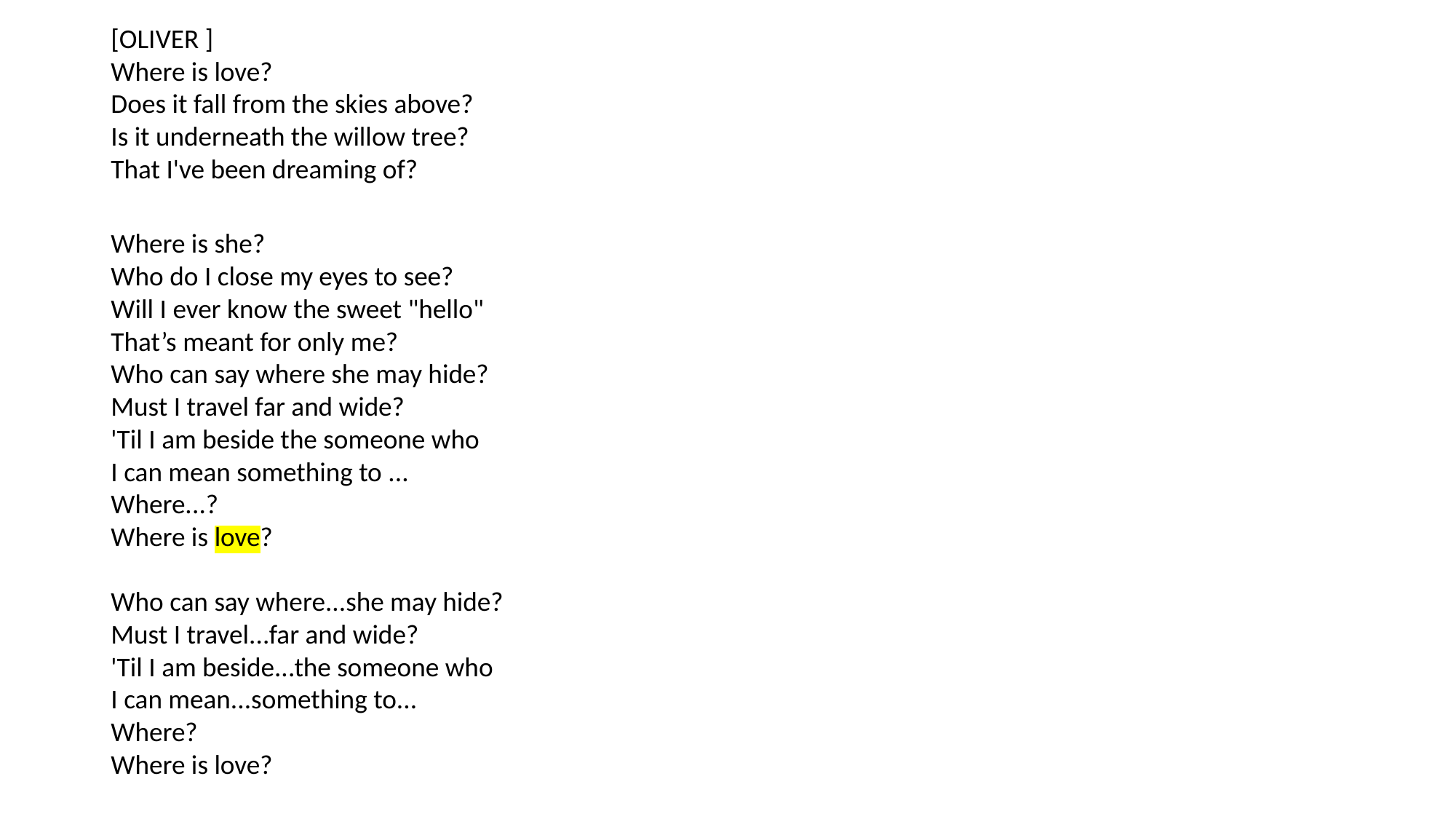

[OLIVER ]
Where is love?
Does it fall from the skies above?
Is it underneath the willow tree?
That I've been dreaming of?
Where is she?
Who do I close my eyes to see?
Will I ever know the sweet "hello"
That’s meant for only me?
Who can say where she may hide?
Must I travel far and wide?
'Til I am beside the someone who
I can mean something to ...
Where...?
Where is love?
Who can say where...she may hide?
Must I travel...far and wide?
'Til I am beside...the someone who
I can mean...something to...
Where?
Where is love?